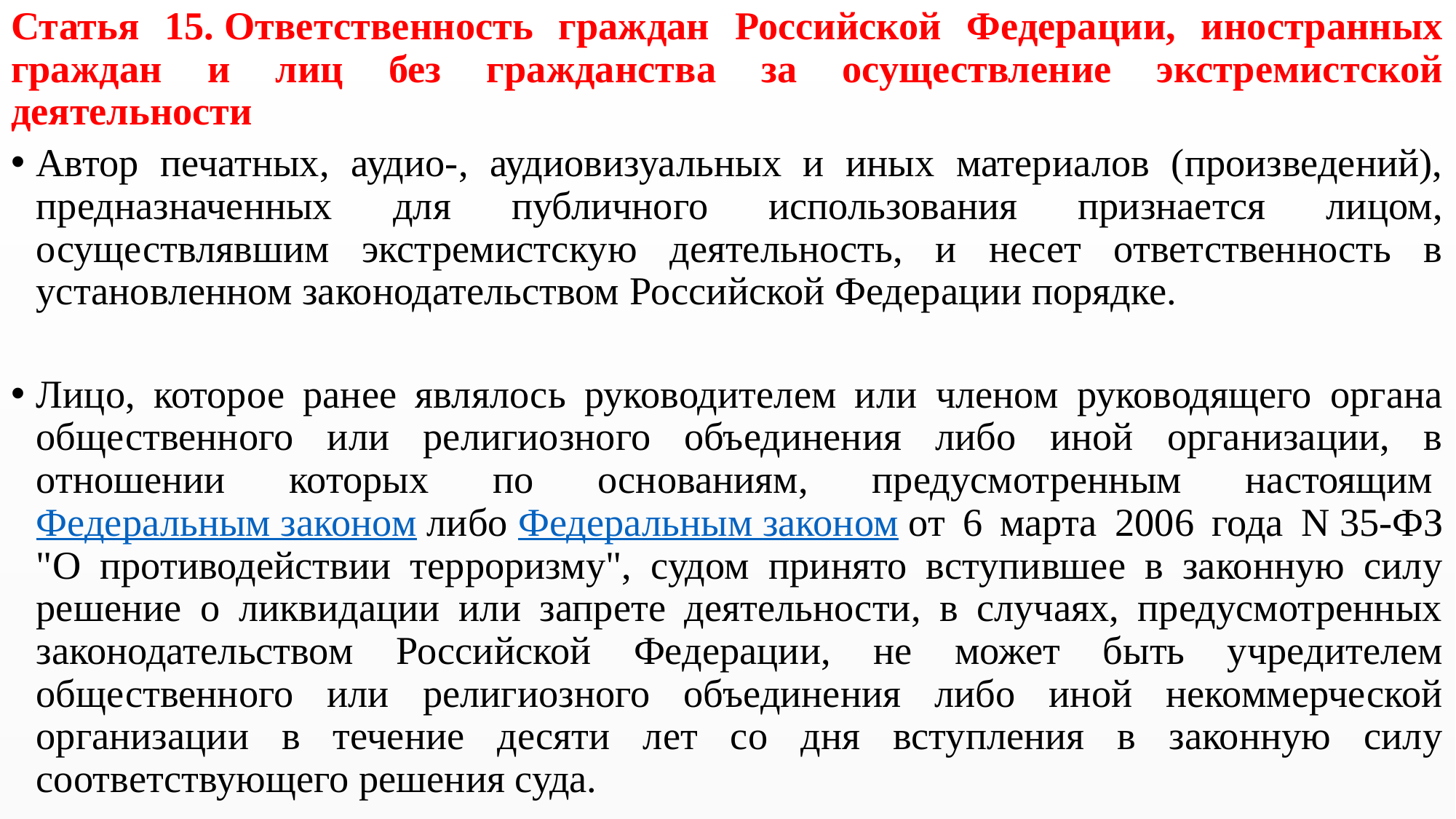

Статья 15. Ответственность граждан Российской Федерации, иностранных граждан и лиц без гражданства за осуществление экстремистской деятельности
Автор печатных, аудио-, аудиовизуальных и иных материалов (произведений), предназначенных для публичного использования признается лицом, осуществлявшим экстремистскую деятельность, и несет ответственность в установленном законодательством Российской Федерации порядке.

Лицо, которое ранее являлось руководителем или членом руководящего органа общественного или религиозного объединения либо иной организации, в отношении которых по основаниям, предусмотренным настоящим Федеральным законом либо Федеральным законом от 6 марта 2006 года N 35-ФЗ "О противодействии терроризму", судом принято вступившее в законную силу решение о ликвидации или запрете деятельности, в случаях, предусмотренных законодательством Российской Федерации, не может быть учредителем общественного или религиозного объединения либо иной некоммерческой организации в течение десяти лет со дня вступления в законную силу соответствующего решения суда.